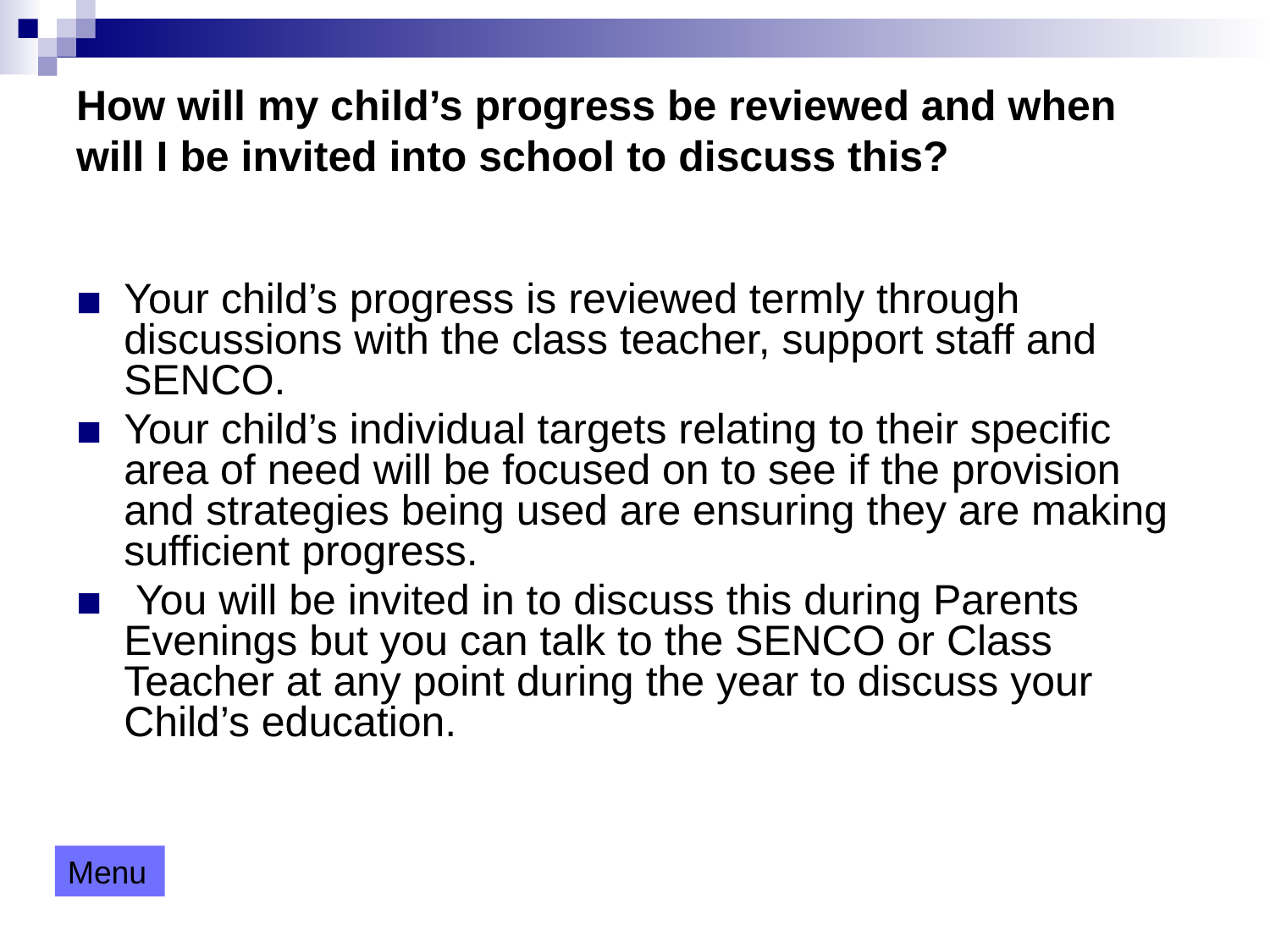

# How will my child’s progress be reviewed and when will I be invited into school to discuss this?
Your child’s progress is reviewed termly through discussions with the class teacher, support staff and SENCO.
Your child’s individual targets relating to their specific area of need will be focused on to see if the provision and strategies being used are ensuring they are making sufficient progress.
 You will be invited in to discuss this during Parents Evenings but you can talk to the SENCO or Class Teacher at any point during the year to discuss your Child’s education.
Menu